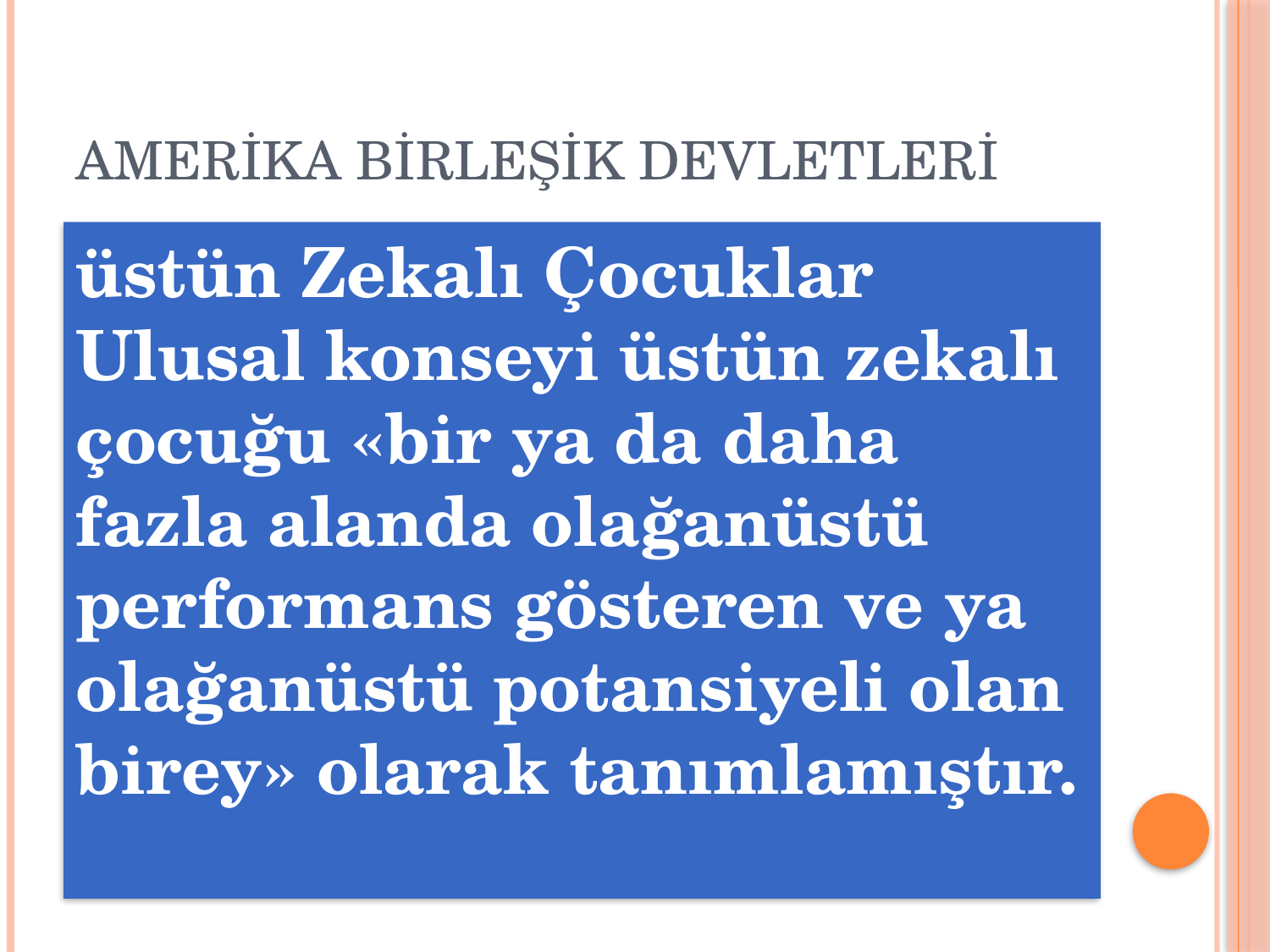

# Amerika Birleşik Devletleri
üstün Zekalı Çocuklar Ulusal konseyi üstün zekalı çocuğu «bir ya da daha fazla alanda olağanüstü performans gösteren ve ya olağanüstü potansiyeli olan birey» olarak tanımlamıştır.